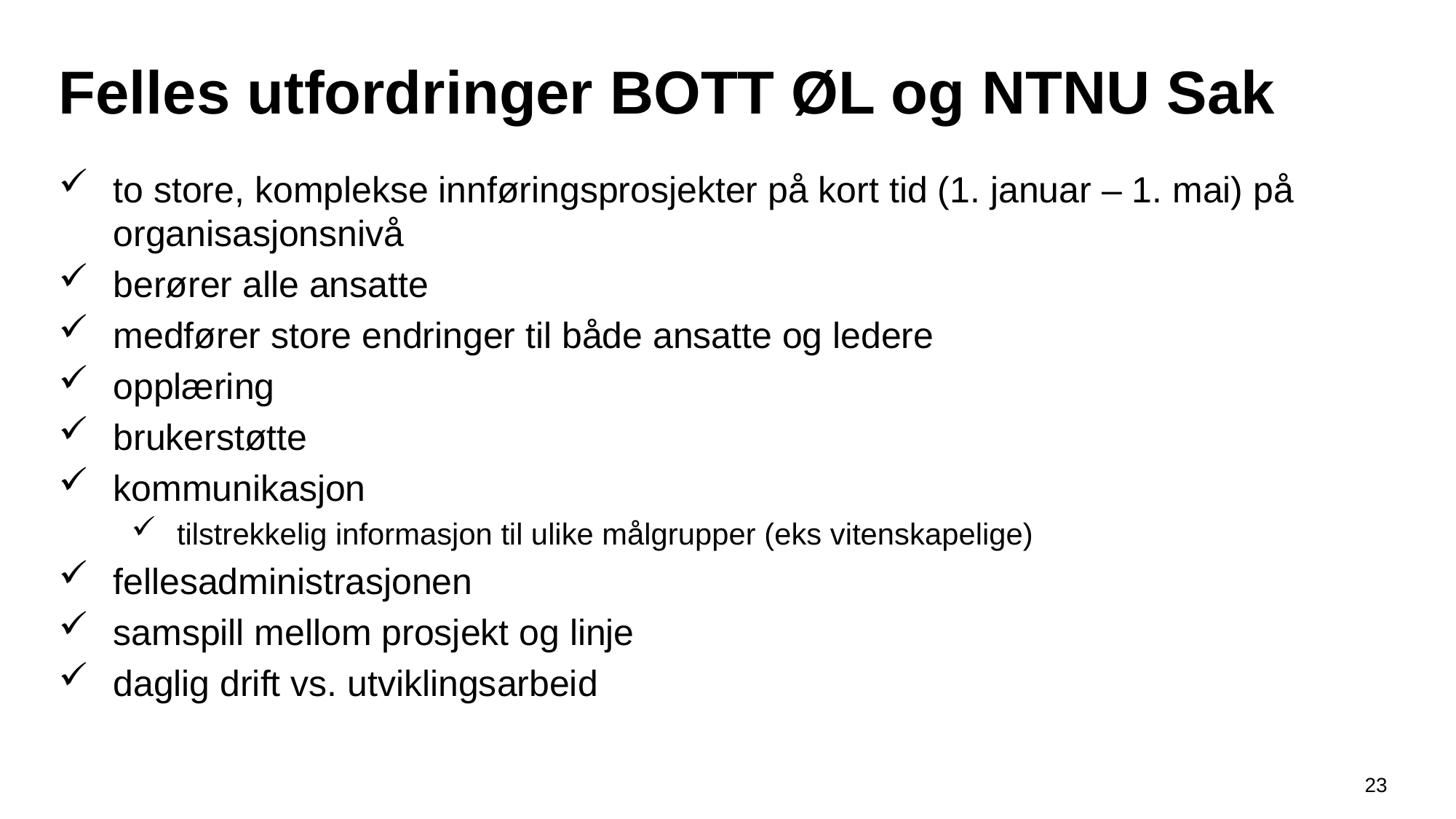

# Felles utfordringer BOTT ØL og NTNU Sak
to store, komplekse innføringsprosjekter på kort tid (1. januar – 1. mai) på organisasjonsnivå
berører alle ansatte
medfører store endringer til både ansatte og ledere
opplæring
brukerstøtte
kommunikasjon
tilstrekkelig informasjon til ulike målgrupper (eks vitenskapelige)
fellesadministrasjonen
samspill mellom prosjekt og linje
daglig drift vs. utviklingsarbeid